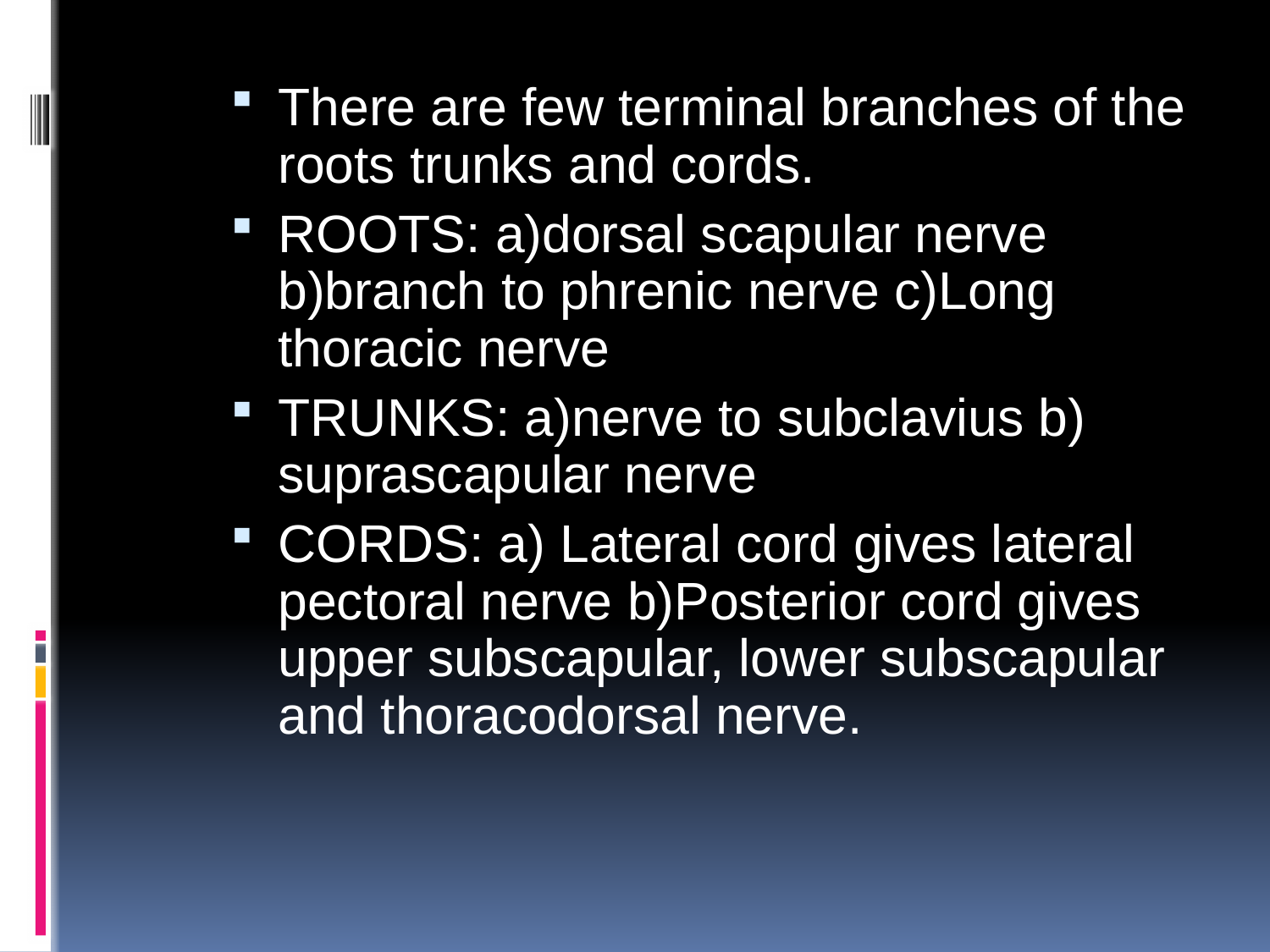

#
There are few terminal branches of the roots trunks and cords.
ROOTS: a)dorsal scapular nerve b)branch to phrenic nerve c)Long thoracic nerve
TRUNKS: a)nerve to subclavius b) suprascapular nerve
CORDS: a) Lateral cord gives lateral pectoral nerve b)Posterior cord gives upper subscapular, lower subscapular and thoracodorsal nerve.